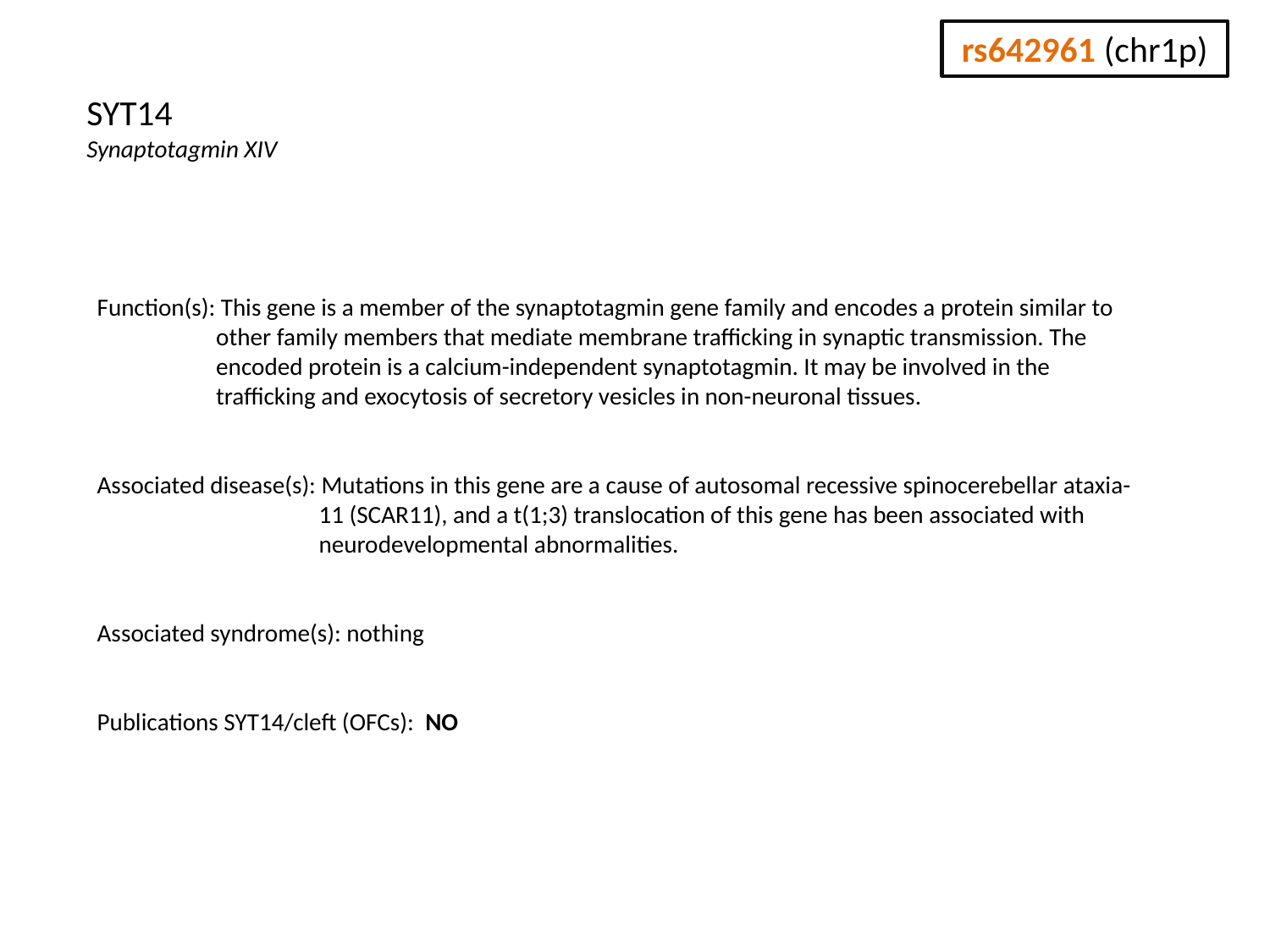

rs642961 (chr1p)
SYT14
Synaptotagmin XIV
Function(s): This gene is a member of the synaptotagmin gene family and encodes a protein similar to other family members that mediate membrane trafficking in synaptic transmission. The encoded protein is a calcium-independent synaptotagmin. It may be involved in the trafficking and exocytosis of secretory vesicles in non-neuronal tissues.

Associated disease(s): Mutations in this gene are a cause of autosomal recessive spinocerebellar ataxia-11 (SCAR11), and a t(1;3) translocation of this gene has been associated with neurodevelopmental abnormalities.

Associated syndrome(s): nothing

Publications SYT14/cleft (OFCs):  NO